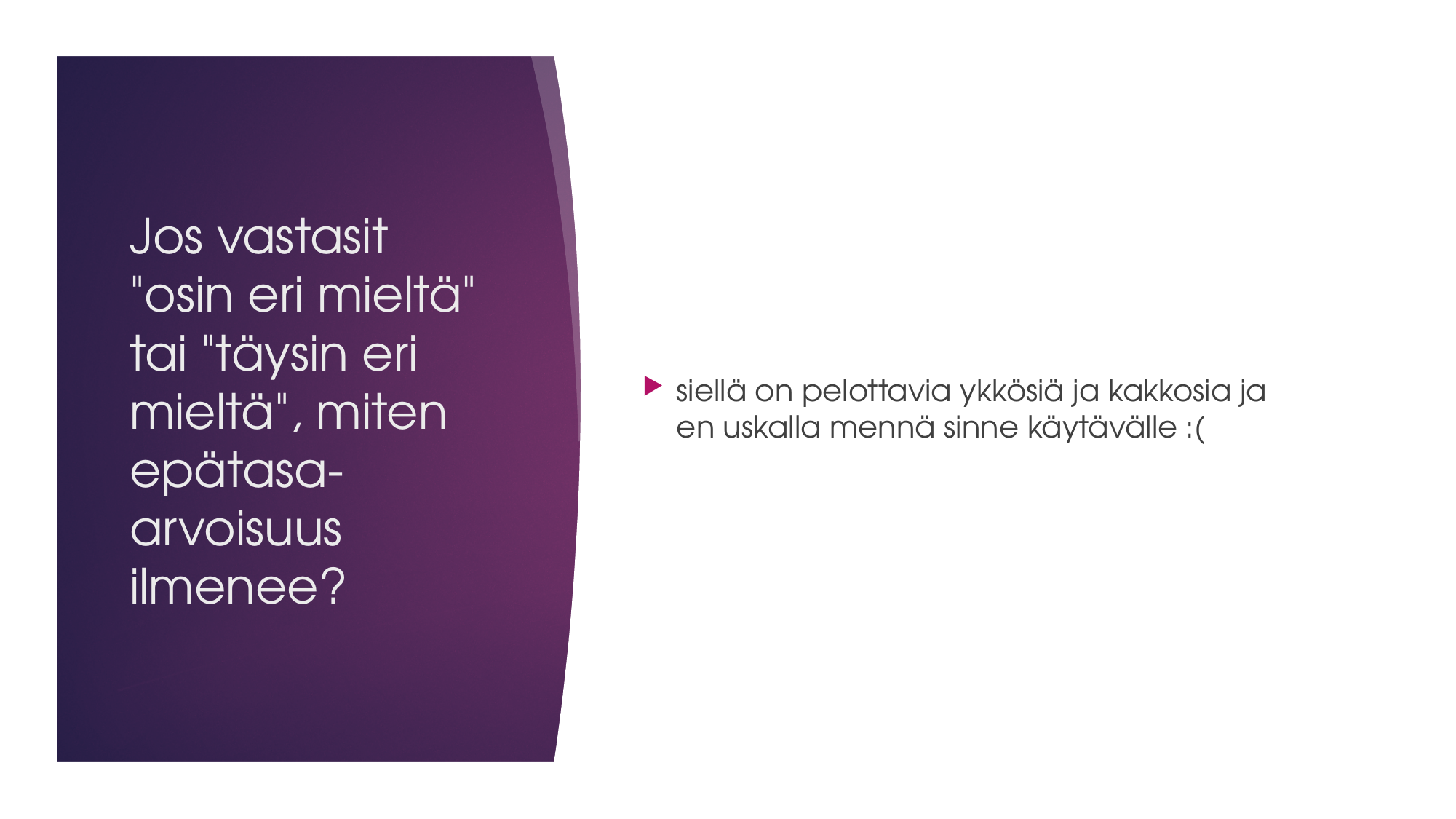

siellä on pelottavia ykkösiä ja kakkosia ja en uskalla mennä sinne käytävälle :(
# Jos vastasit "osin eri mieltä" tai "täysin eri mieltä", miten epätasa-arvoisuus ilmenee?